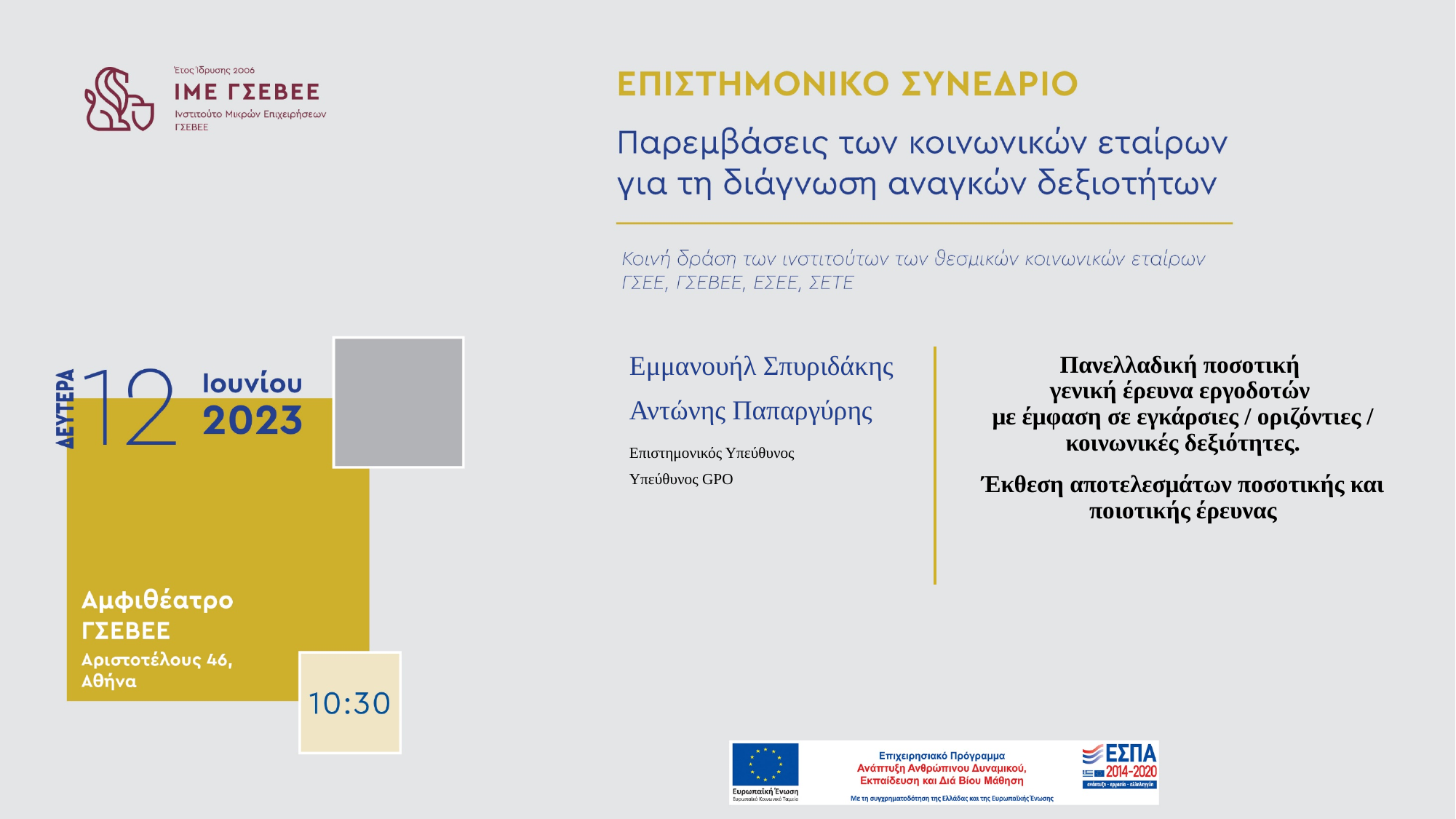

Εμμανουήλ Σπυριδάκης
Αντώνης Παπαργύρης
Πανελλαδική ποσοτική
γενική έρευνα εργοδοτών
με έμφαση σε εγκάρσιες / οριζόντιες / κοινωνικές δεξιότητες.
Έκθεση αποτελεσμάτων ποσοτικής και ποιοτικής έρευνας

Επιστημονικός Υπεύθυνος
Υπεύθυνος GPO